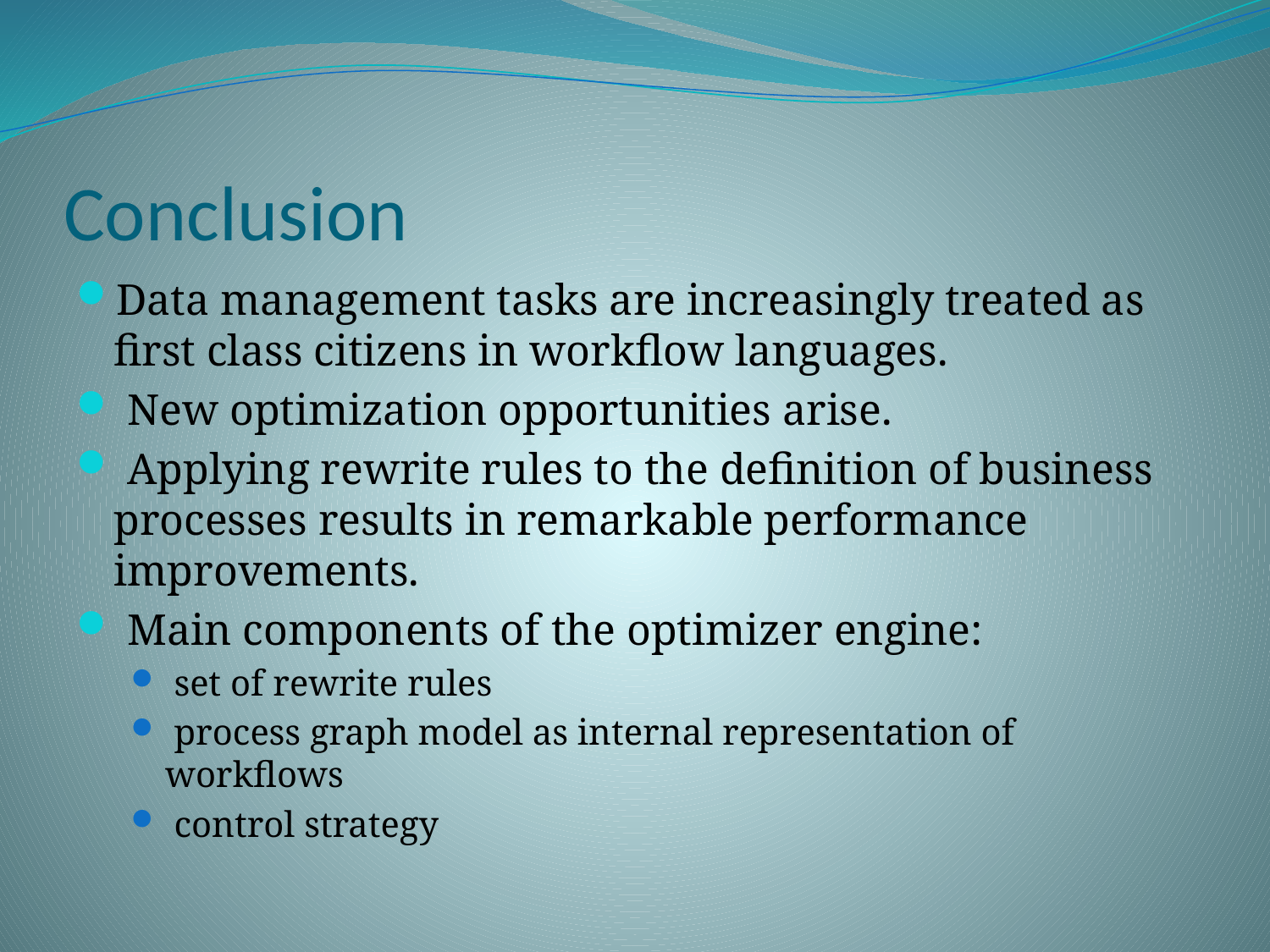

# Conclusion
Data management tasks are increasingly treated as first class citizens in workflow languages.
 New optimization opportunities arise.
 Applying rewrite rules to the definition of business processes results in remarkable performance improvements.
 Main components of the optimizer engine:
 set of rewrite rules
 process graph model as internal representation of workflows
 control strategy